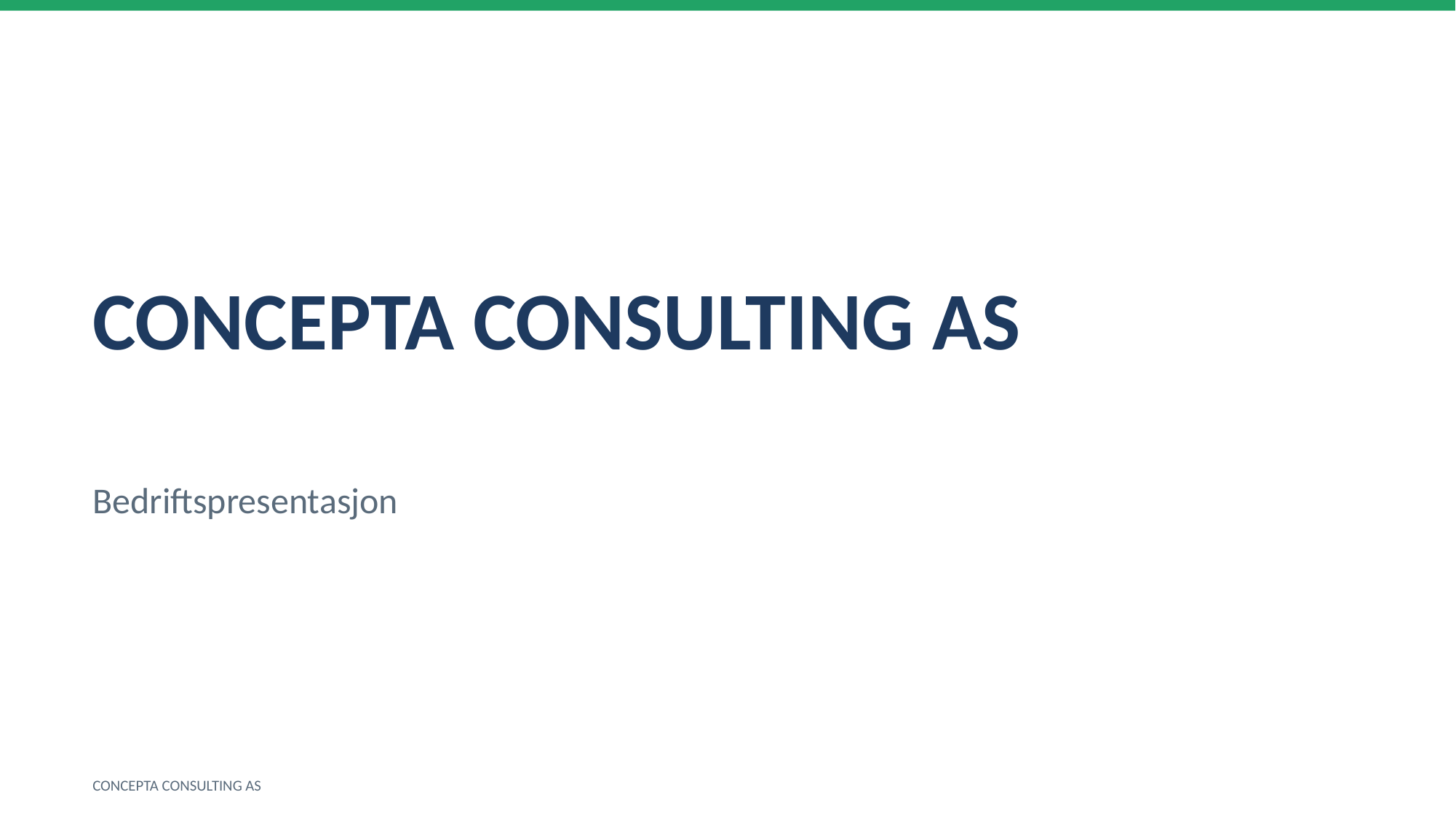

CONCEPTA CONSULTING AS
Bedriftspresentasjon
CONCEPTA CONSULTING AS